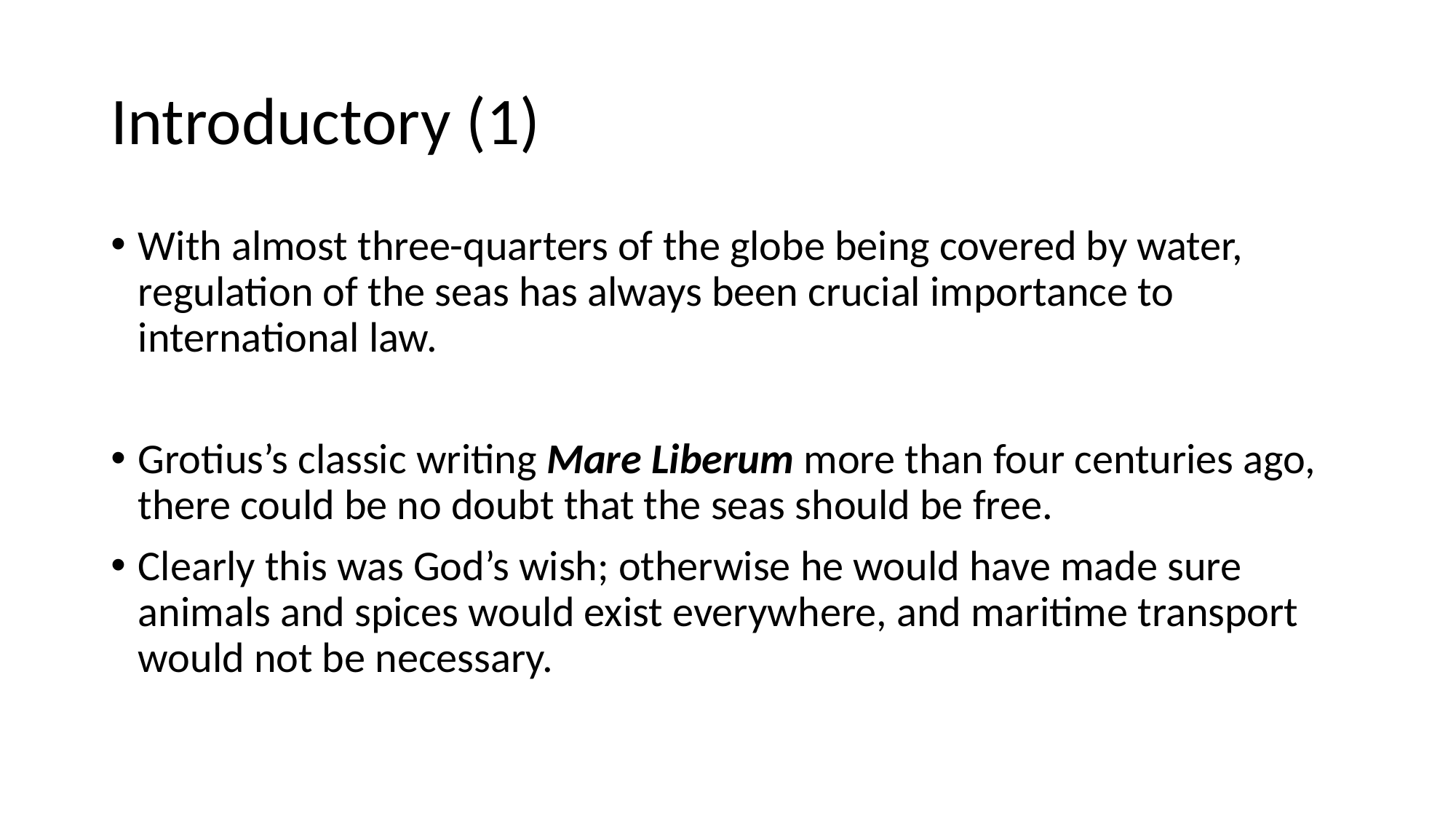

# Introductory (1)
With almost three-quarters of the globe being covered by water, regulation of the seas has always been crucial importance to international law.

Grotius’s classic writing Mare Liberum more than four centuries ago, there could be no doubt that the seas should be free.
Clearly this was God’s wish; otherwise he would have made sure animals and spices would exist everywhere, and maritime transport would not be necessary.